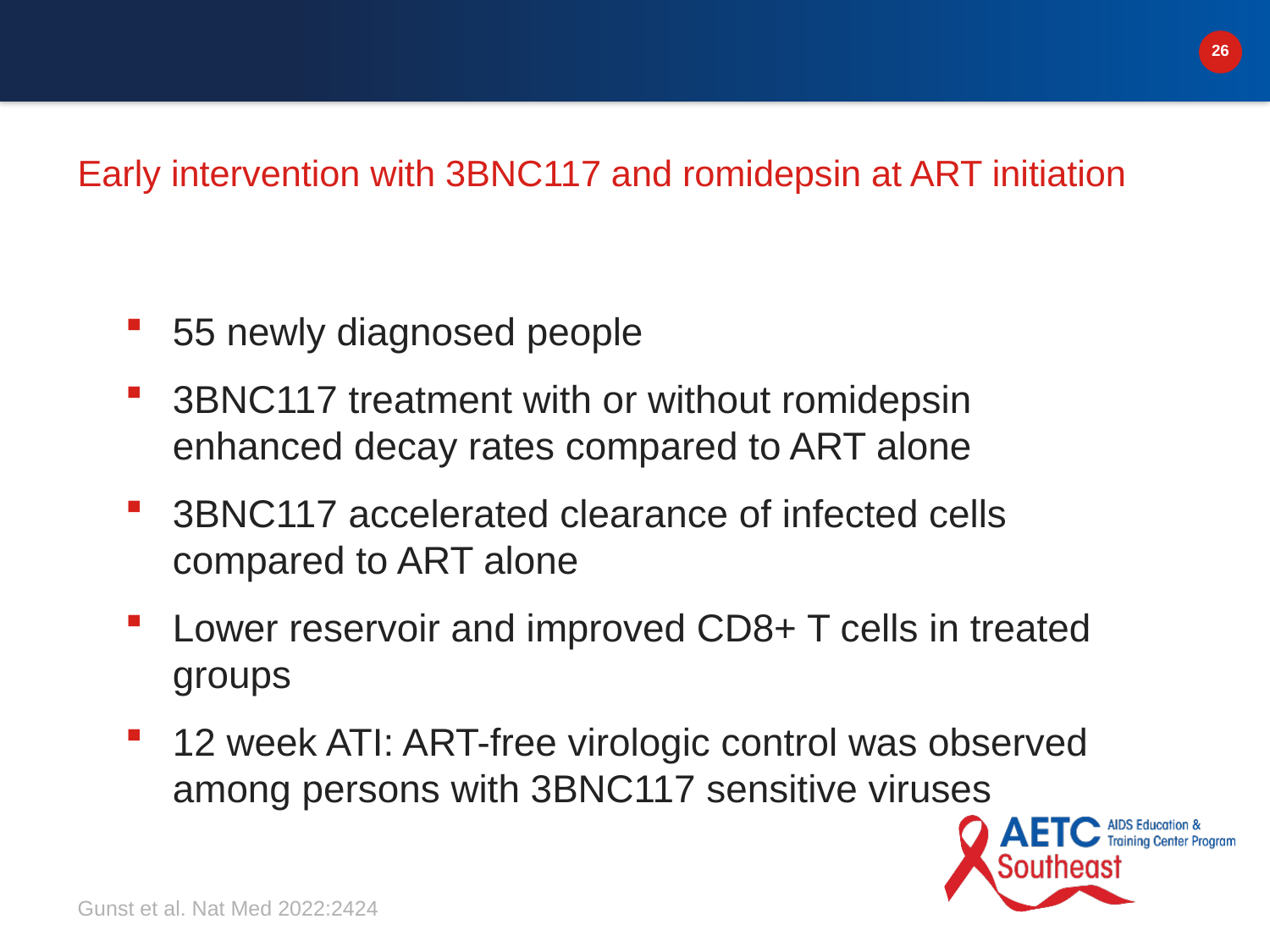

# Early intervention with 3BNC117 and romidepsin at ART initiation
55 newly diagnosed people
3BNC117 treatment with or without romidepsin enhanced decay rates compared to ART alone
3BNC117 accelerated clearance of infected cells compared to ART alone
Lower reservoir and improved CD8+ T cells in treated groups
12 week ATI: ART-free virologic control was observed among persons with 3BNC117 sensitive viruses
Gunst et al. Nat Med 2022:2424